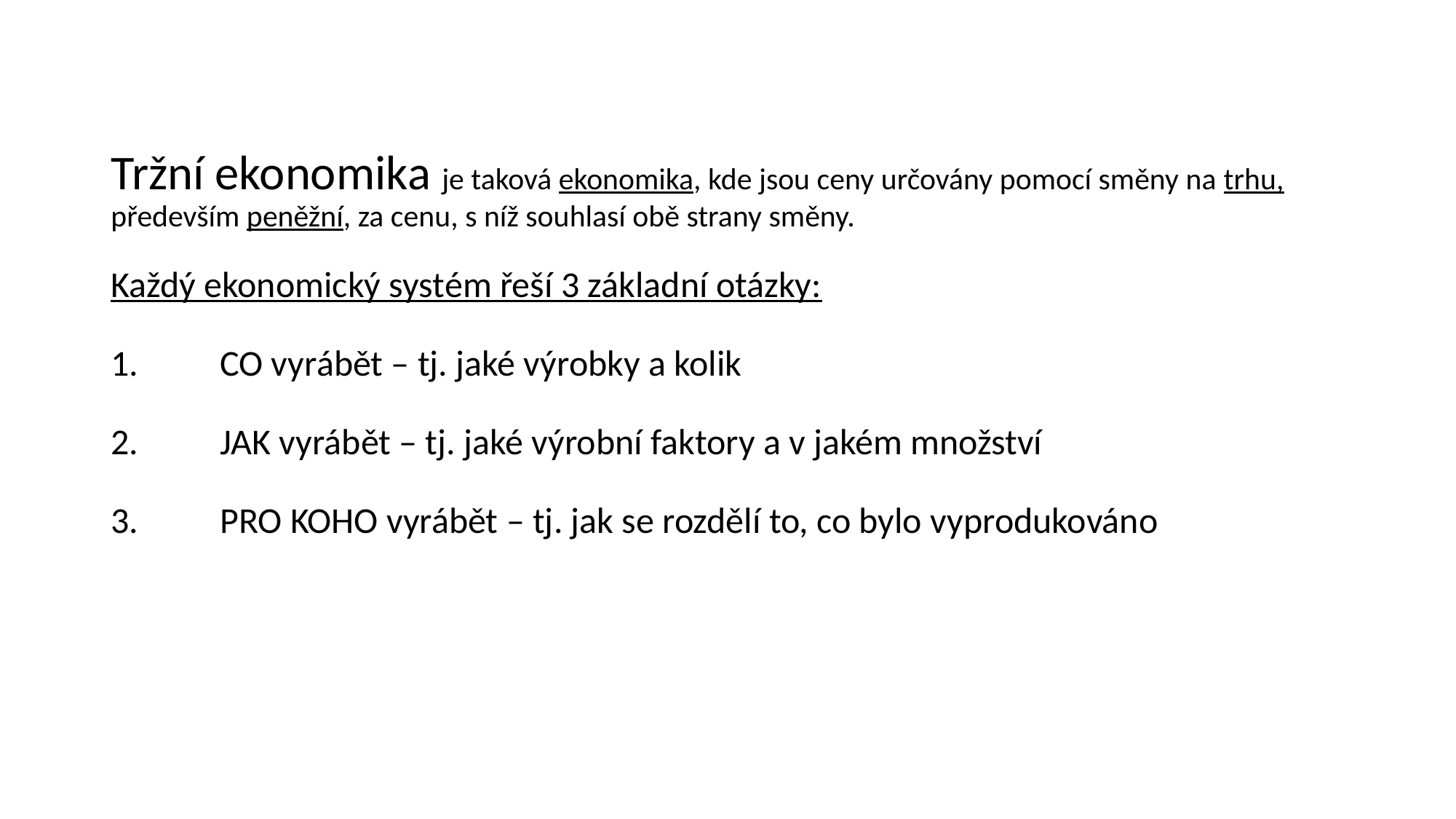

# Tržní ekonomika je taková ekonomika, kde jsou ceny určovány pomocí směny na trhu, především peněžní, za cenu, s níž souhlasí obě strany směny. Každý ekonomický systém řeší 3 základní otázky: 1.	CO vyrábět – tj. jaké výrobky a kolik 2.	JAK vyrábět – tj. jaké výrobní faktory a v jakém množství 3.	PRO KOHO vyrábět – tj. jak se rozdělí to, co bylo vyprodukováno